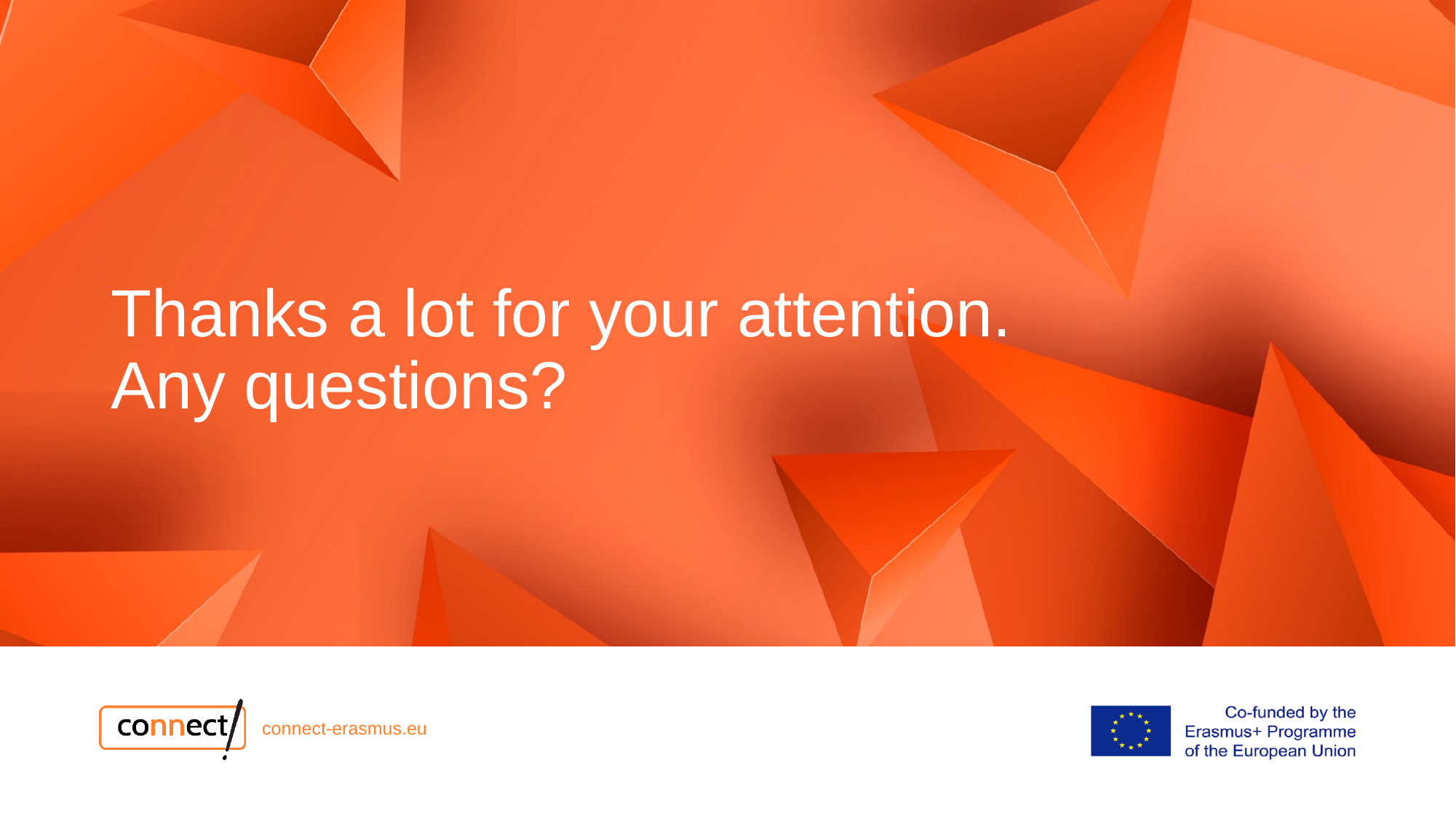

# Thanks a lot for your attention. Any questions?
connect-erasmus.eu